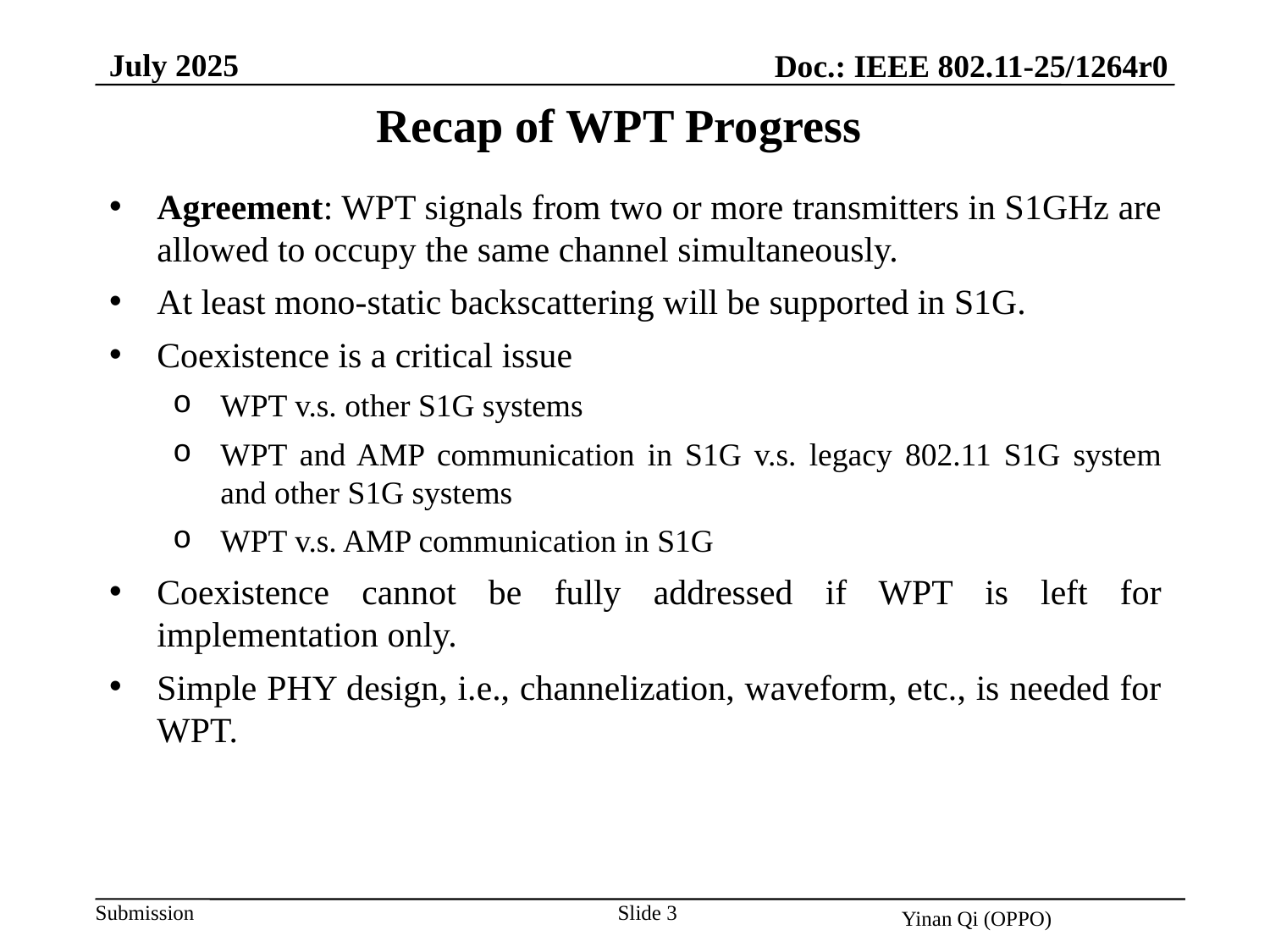

July 2025
Doc.: IEEE 802.11-25/1264r0
Recap of WPT Progress
Agreement: WPT signals from two or more transmitters in S1GHz are allowed to occupy the same channel simultaneously.
At least mono-static backscattering will be supported in S1G.
Coexistence is a critical issue
WPT v.s. other S1G systems
WPT and AMP communication in S1G v.s. legacy 802.11 S1G system and other S1G systems
WPT v.s. AMP communication in S1G
Coexistence cannot be fully addressed if WPT is left for implementation only.
Simple PHY design, i.e., channelization, waveform, etc., is needed for WPT.
Slide 3
Yinan Qi (OPPO)